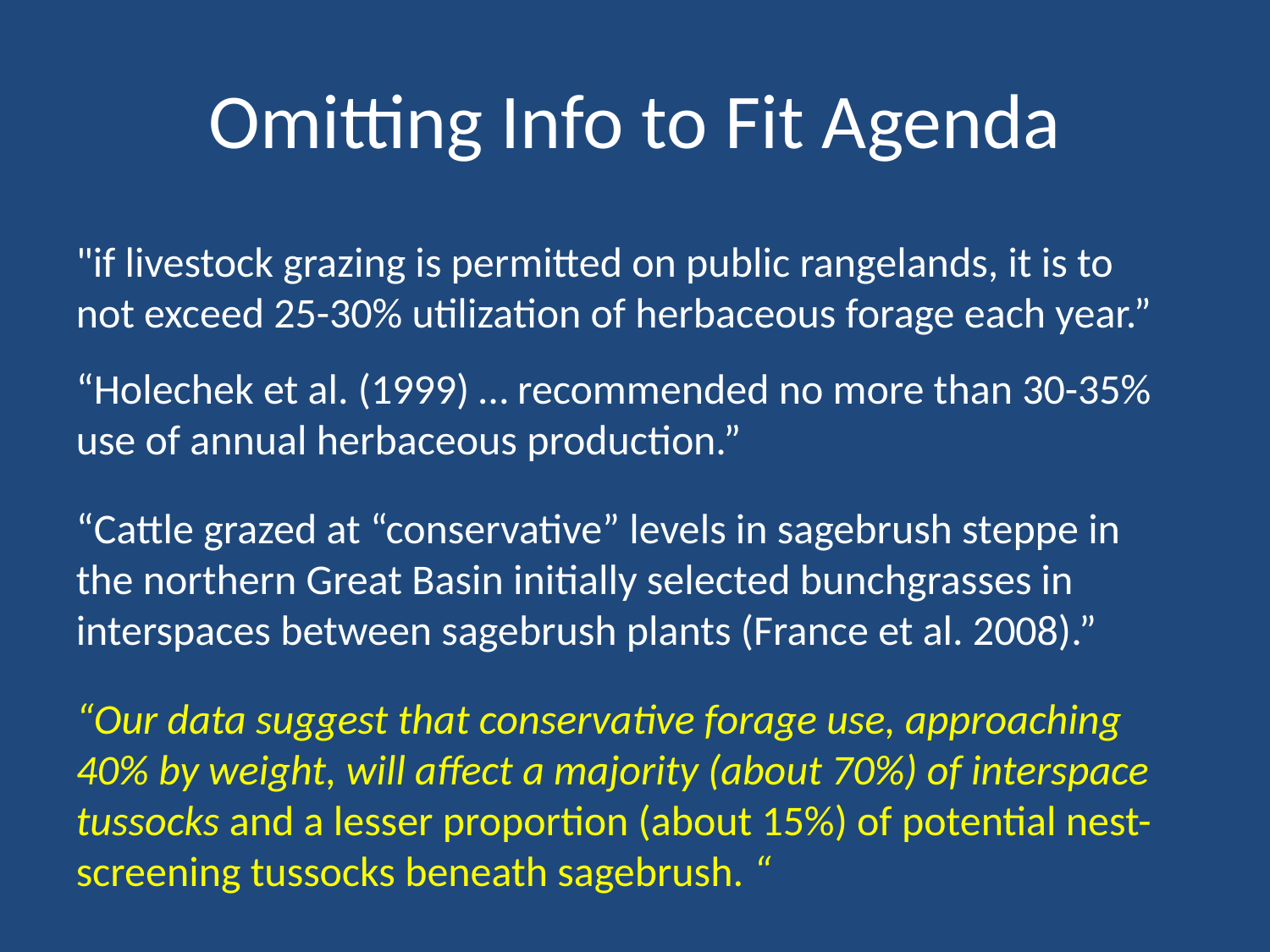

# Omitting Info to Fit Agenda
"if livestock grazing is permitted on public rangelands, it is to not exceed 25-30% utilization of herbaceous forage each year.”

“Holechek et al. (1999) … recommended no more than 30-35% use of annual herbaceous production.”
“Cattle grazed at “conservative” levels in sagebrush steppe in the northern Great Basin initially selected bunchgrasses in interspaces between sagebrush plants (France et al. 2008).”

“Our data suggest that conservative forage use, approaching 40% by weight, will affect a majority (about 70%) of interspace tussocks and a lesser proportion (about 15%) of potential nest-screening tussocks beneath sagebrush. “